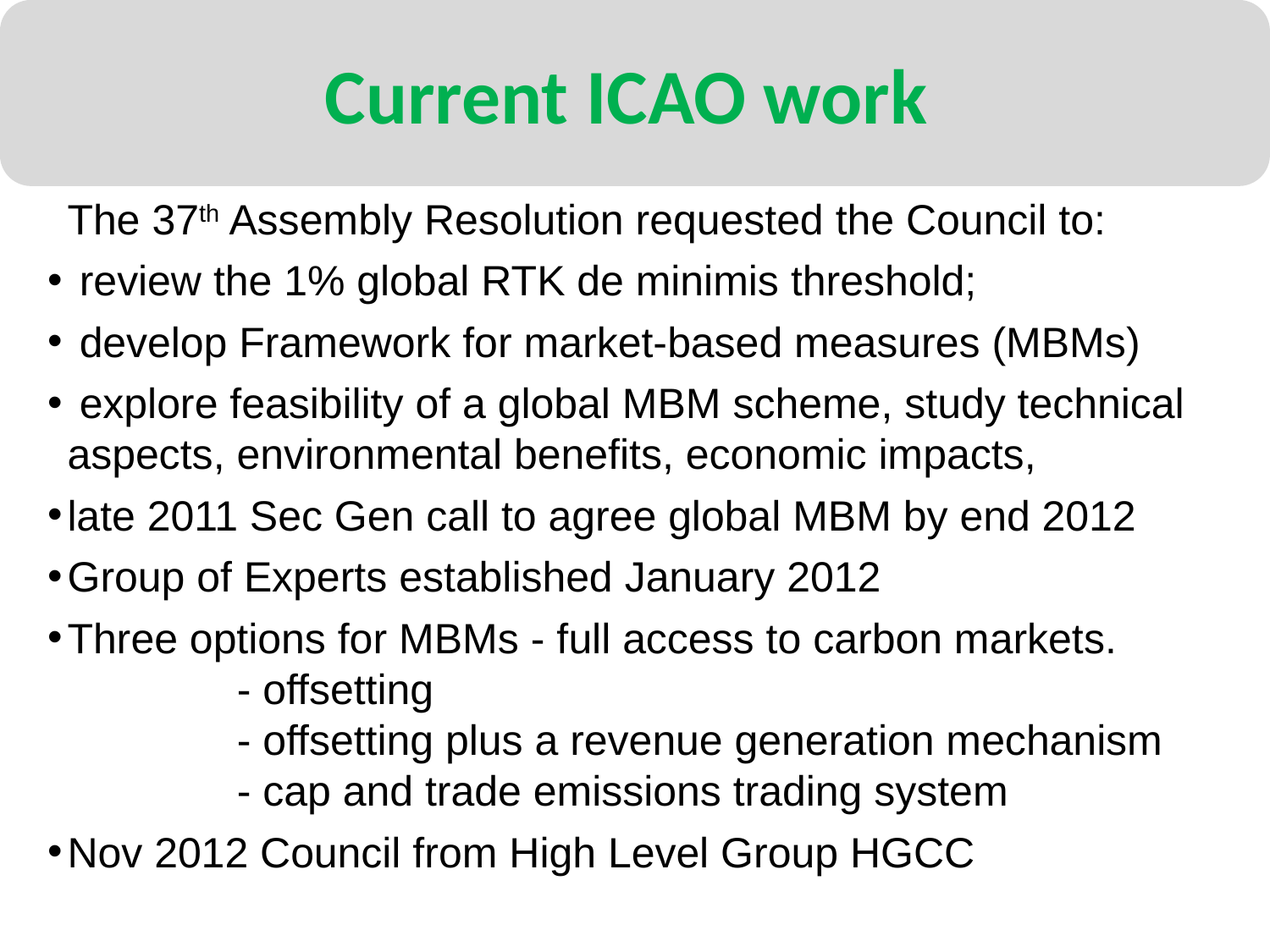

Current ICAO work
The 37th Assembly Resolution requested the Council to:
 review the 1% global RTK de minimis threshold;
 develop Framework for market-based measures (MBMs)
 explore feasibility of a global MBM scheme, study technical aspects, environmental benefits, economic impacts,
late 2011 Sec Gen call to agree global MBM by end 2012
Group of Experts established January 2012
Three options for MBMs - full access to carbon markets.
	- offsetting
	- offsetting plus a revenue generation mechanism
	- cap and trade emissions trading system
Nov 2012 Council from High Level Group HGCC